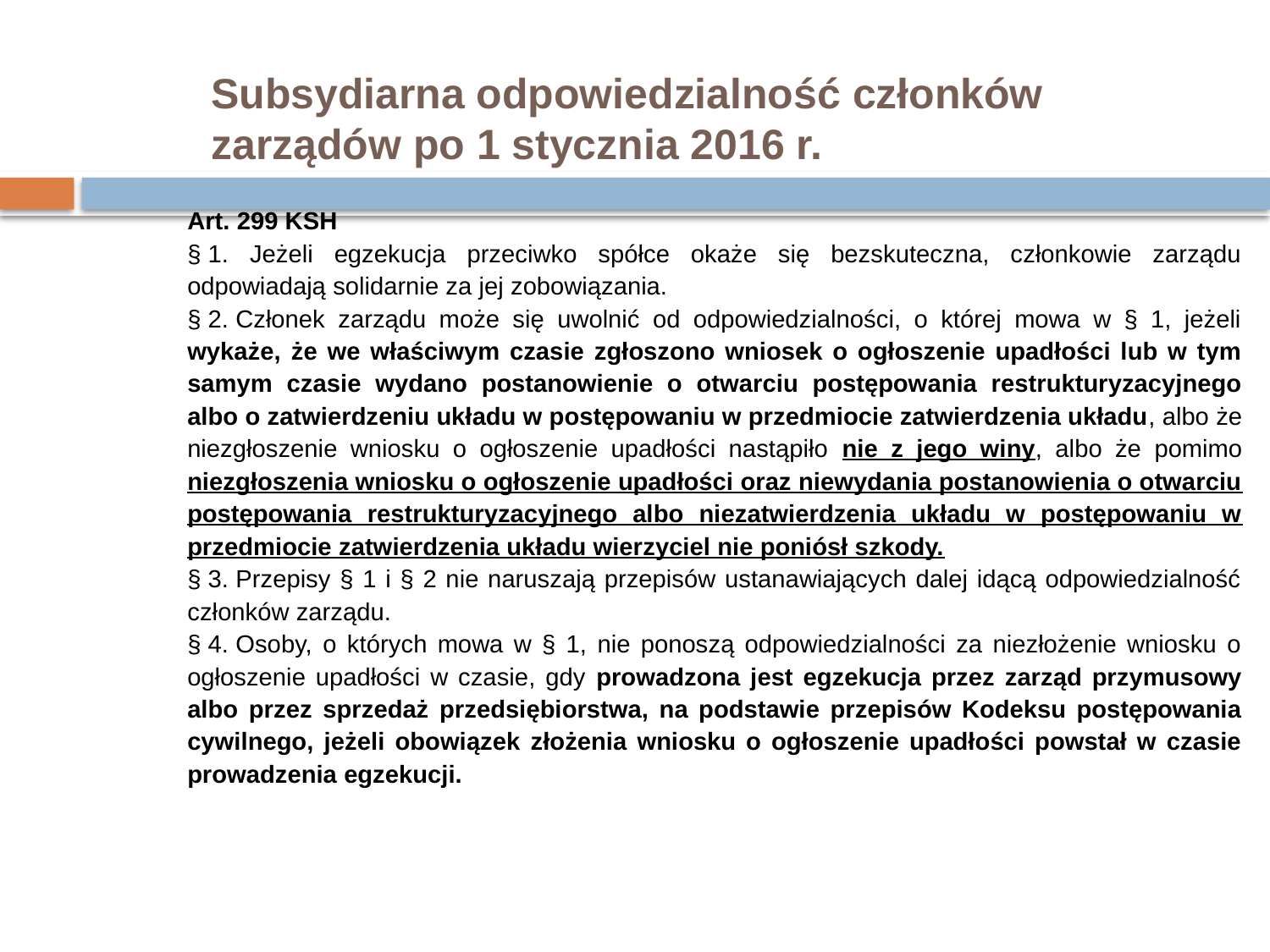

# Subsydiarna odpowiedzialność członków zarządów po 1 stycznia 2016 r.
Art. 299 KSH
§ 1. Jeżeli egzekucja przeciwko spółce okaże się bezskuteczna, członkowie zarządu odpowiadają solidarnie za jej zobowiązania.
§ 2. Członek zarządu może się uwolnić od odpowiedzialności, o której mowa w § 1, jeżeli wykaże, że we właściwym czasie zgłoszono wniosek o ogłoszenie upadłości lub w tym samym czasie wydano postanowienie o otwarciu postępowania restrukturyzacyjnego albo o zatwierdzeniu układu w postępowaniu w przedmiocie zatwierdzenia układu, albo że niezgłoszenie wniosku o ogłoszenie upadłości nastąpiło nie z jego winy, albo że pomimo niezgłoszenia wniosku o ogłoszenie upadłości oraz niewydania postanowienia o otwarciu postępowania restrukturyzacyjnego albo niezatwierdzenia układu w postępowaniu w przedmiocie zatwierdzenia układu wierzyciel nie poniósł szkody.
§ 3. Przepisy § 1 i § 2 nie naruszają przepisów ustanawiających dalej idącą odpowiedzialność członków zarządu.
§ 4. Osoby, o których mowa w § 1, nie ponoszą odpowiedzialności za niezłożenie wniosku o ogłoszenie upadłości w czasie, gdy prowadzona jest egzekucja przez zarząd przymusowy albo przez sprzedaż przedsiębiorstwa, na podstawie przepisów Kodeksu postępowania cywilnego, jeżeli obowiązek złożenia wniosku o ogłoszenie upadłości powstał w czasie prowadzenia egzekucji.